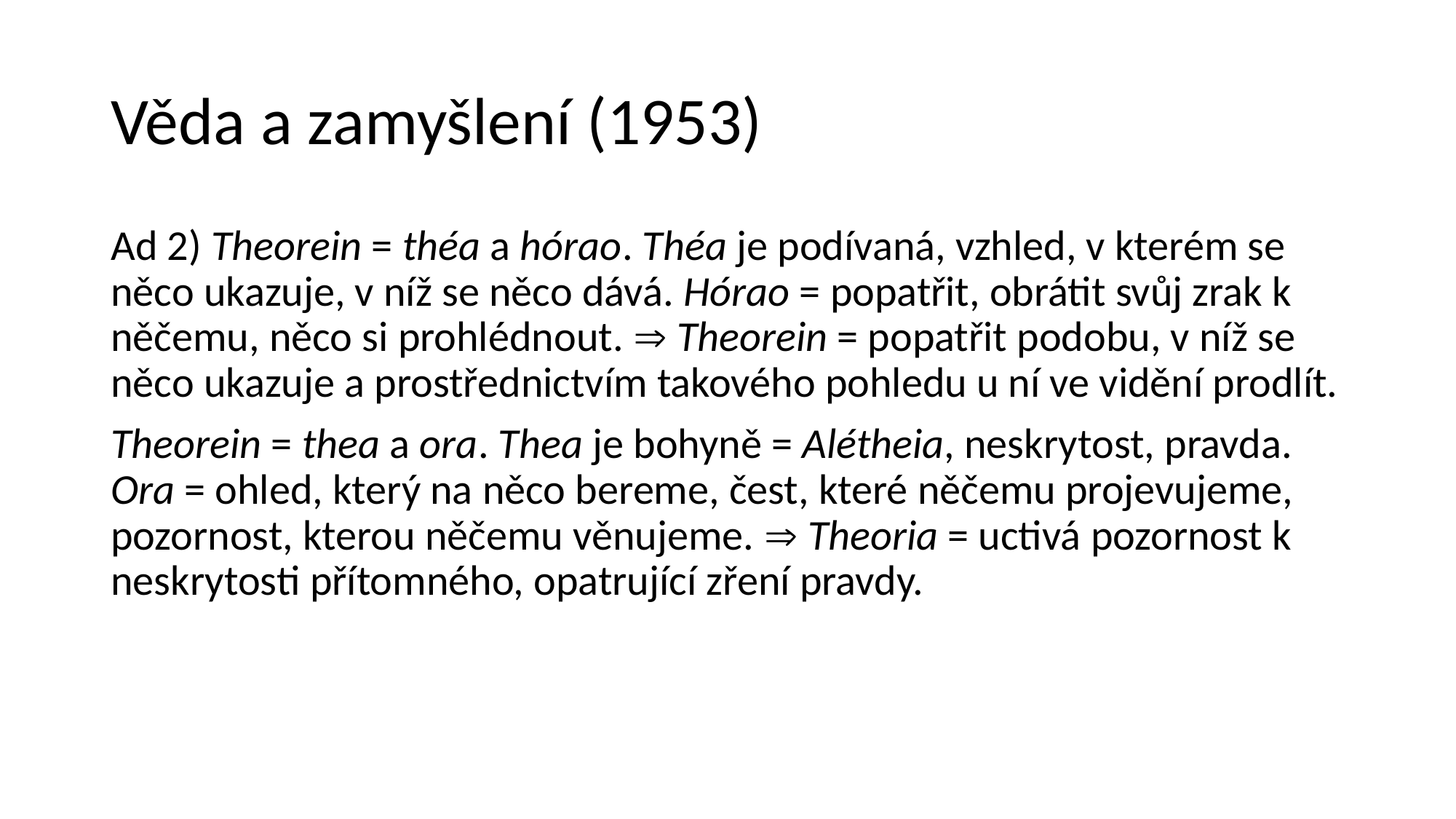

# Věda a zamyšlení (1953)
Ad 2) Theorein = théa a hórao. Théa je podívaná, vzhled, v kterém se něco ukazuje, v níž se něco dává. Hórao = popatřit, obrátit svůj zrak k něčemu, něco si prohlédnout. ⇒ Theorein = popatřit podobu, v níž se něco ukazuje a prostřednictvím takového pohledu u ní ve vidění prodlít.
Theorein = thea a ora. Thea je bohyně = Alétheia, neskrytost, pravda. Ora = ohled, který na něco bereme, čest, které něčemu projevujeme, pozornost, kterou něčemu věnujeme. ⇒ Theoria = uctivá pozornost k neskrytosti přítomného, opatrující zření pravdy.